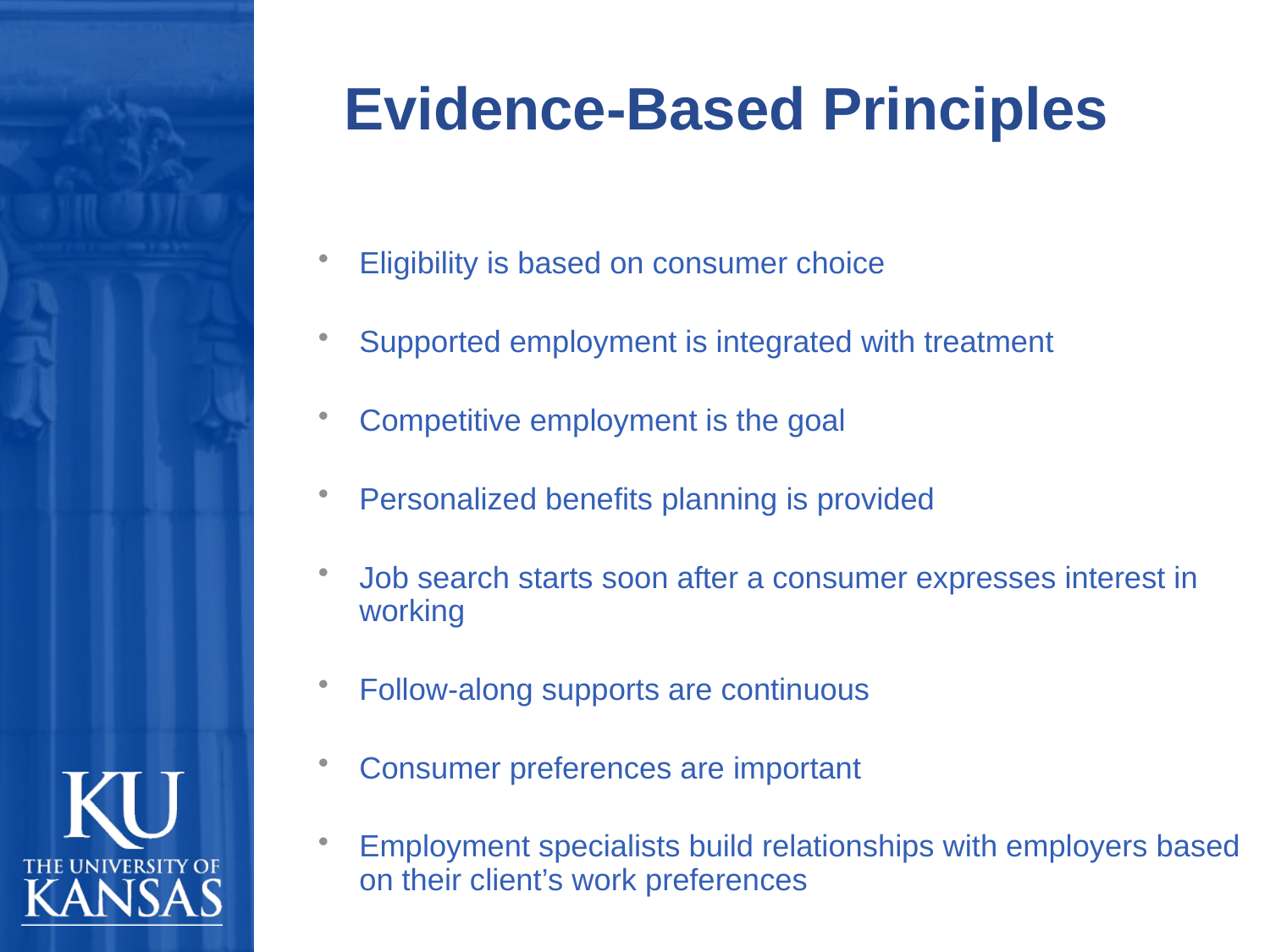

# Evidence-Based Principles

Eligibility is based on consumer choice

Supported employment is integrated with treatment

Competitive employment is the goal

Personalized benefits planning is provided

Job search starts soon after a consumer expresses interest in working

Follow-along supports are continuous

Consumer preferences are important

Employment specialists build relationships with employers based on their client’s work preferences